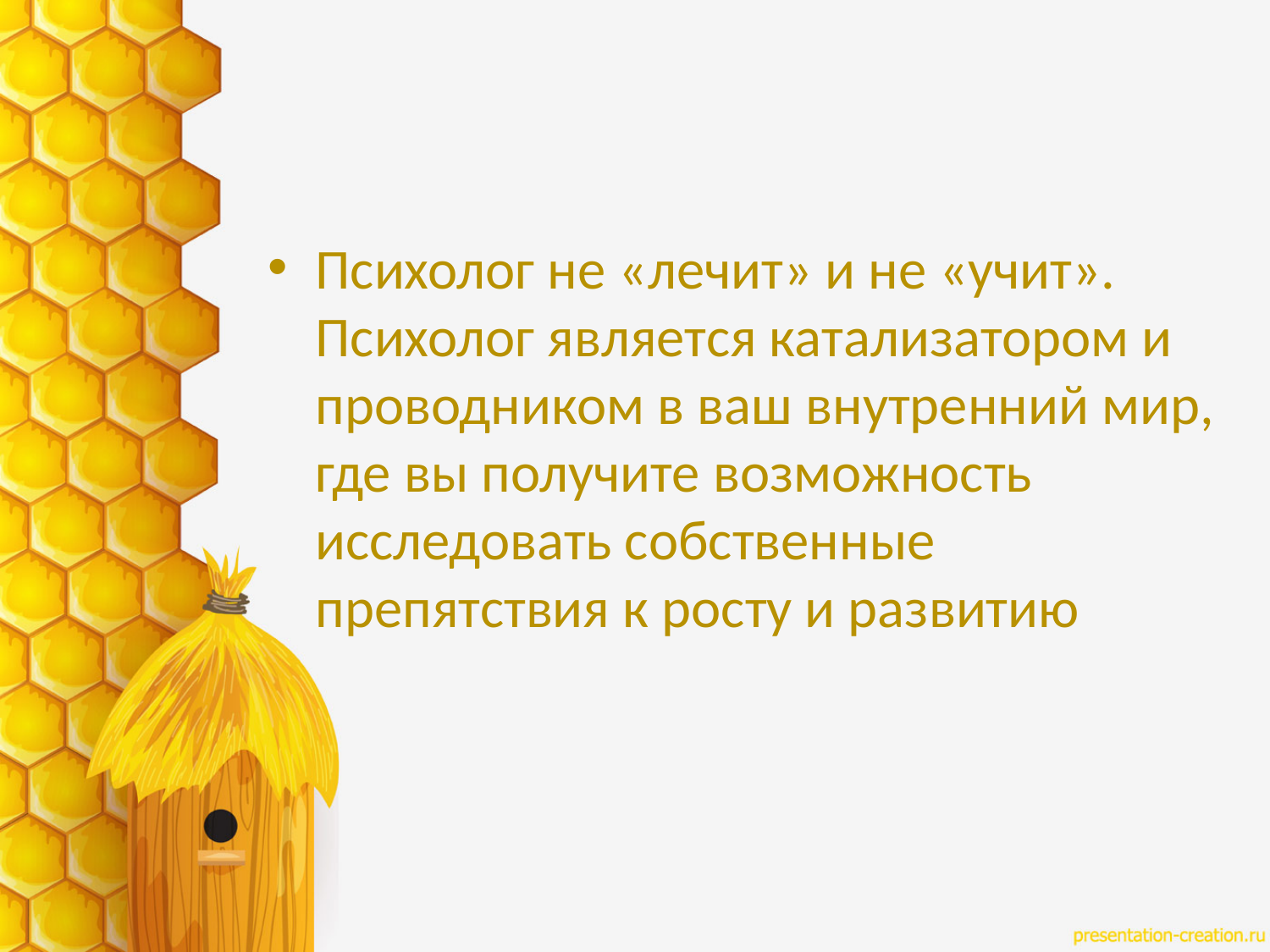

#
Психолог не «лечит» и не «учит». Психолог является катализатором и проводником в ваш внутренний мир, где вы получите возможность исследовать собственные препятствия к росту и развитию